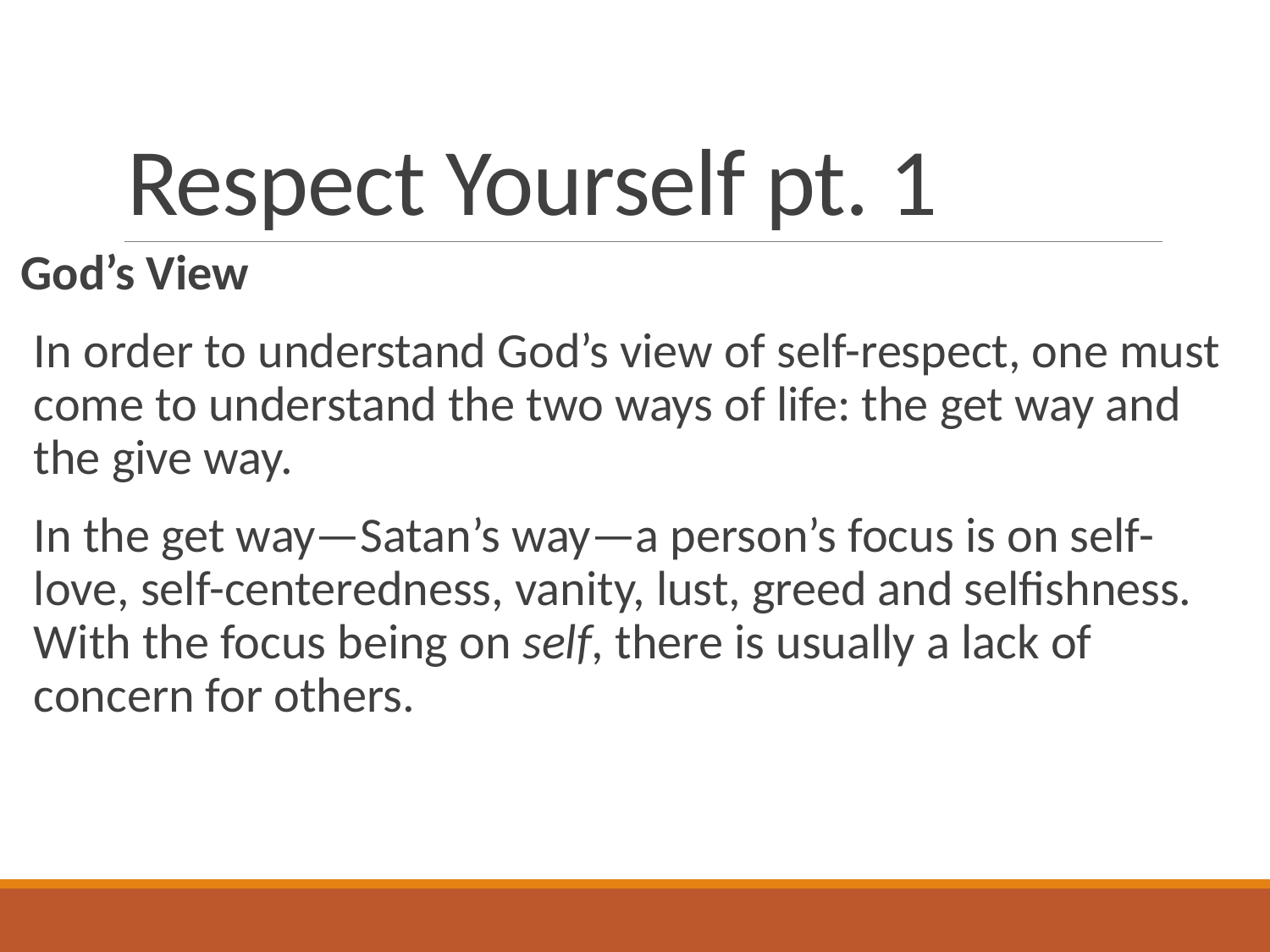

# Respect Yourself pt. 1
God’s View
In order to understand God’s view of self-respect, one must come to understand the two ways of life: the get way and the give way.
In the get way—Satan’s way—a person’s focus is on self-love, self-centeredness, vanity, lust, greed and selfishness. With the focus being on self, there is usually a lack of concern for others.